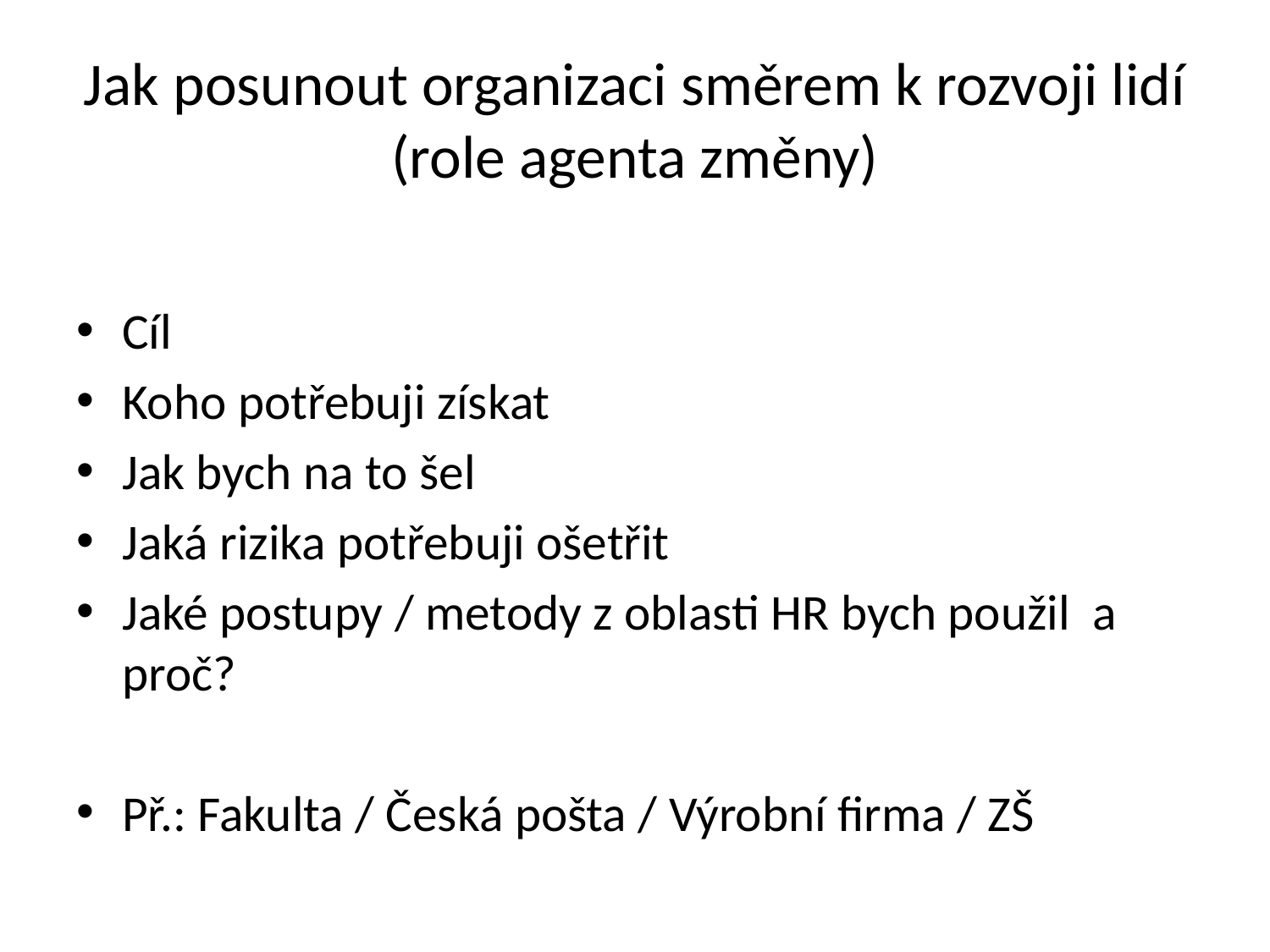

# Jak posunout organizaci směrem k rozvoji lidí (role agenta změny)

Cíl
Koho potřebuji získat
Jak bych na to šel
Jaká rizika potřebuji ošetřit
Jaké postupy / metody z oblasti HR bych použil  a proč?

Př.: Fakulta / Česká pošta / Výrobní firma / ZŠ